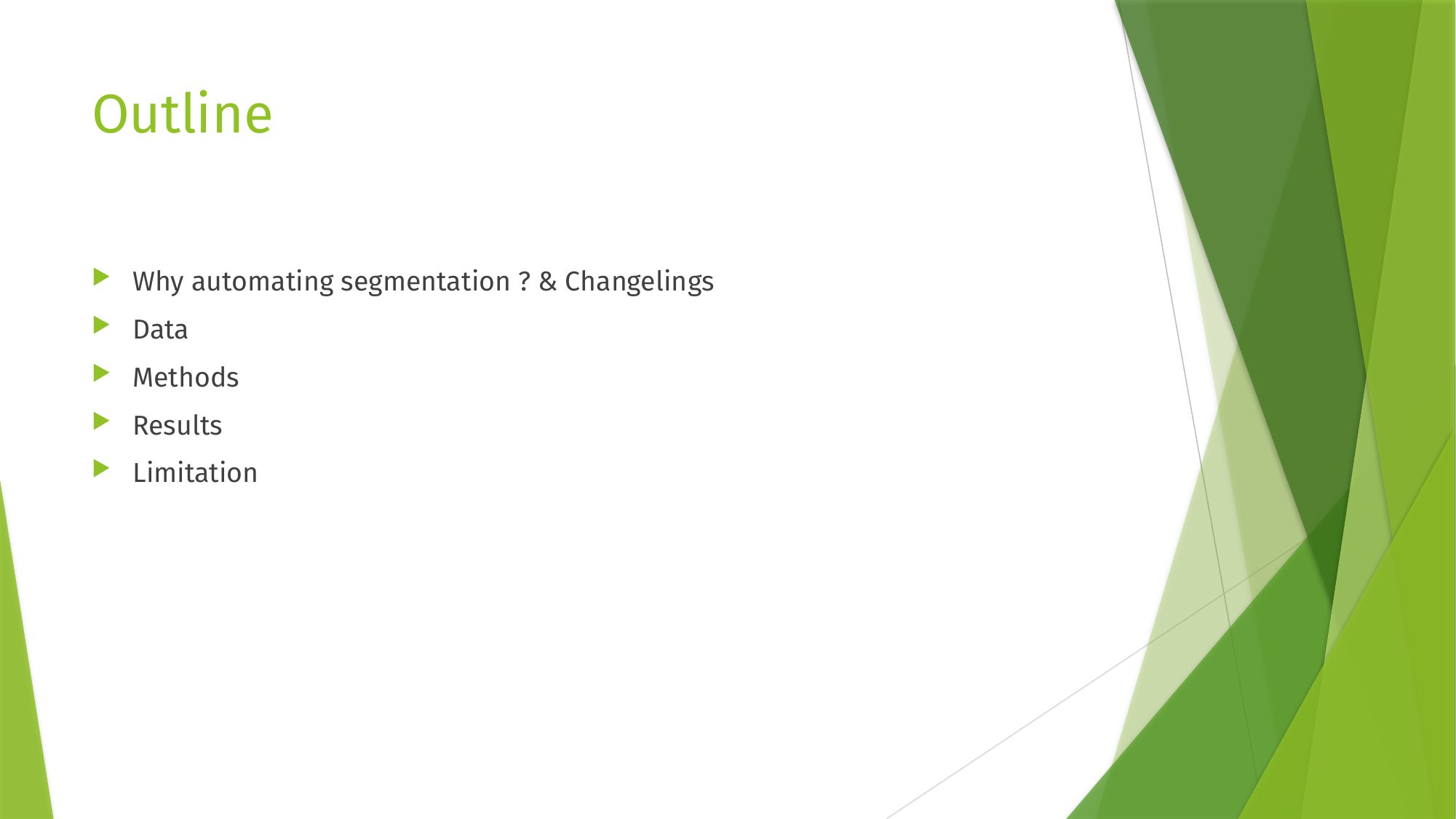

# Outline
Why automating segmentation ? & Changelings
Data
Methods
Results
Limitation